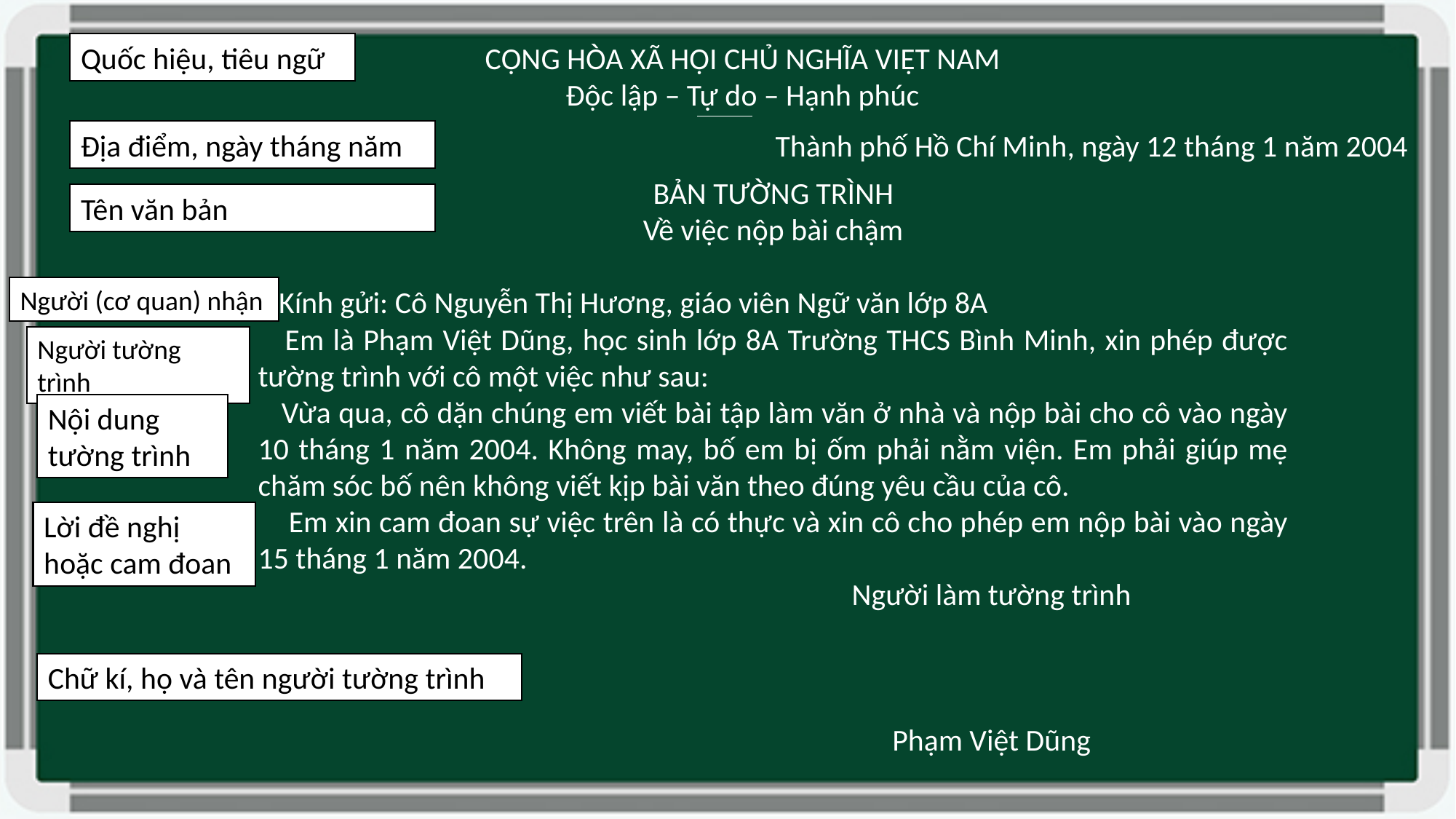

Quốc hiệu, tiêu ngữ
CỘNG HÒA XÃ HỘI CHỦ NGHĨA VIỆT NAM
Độc lập – Tự do – Hạnh phúc
Địa điểm, ngày tháng năm
Thành phố Hồ Chí Minh, ngày 12 tháng 1 năm 2004
BẢN TƯỜNG TRÌNH
Về việc nộp bài chậm

   Kính gửi: Cô Nguyễn Thị Hương, giáo viên Ngữ văn lớp 8A
   Em là Phạm Việt Dũng, học sinh lớp 8A Trường THCS Bình Minh, xin phép được tường trình với cô một việc như sau:
   Vừa qua, cô dặn chúng em viết bài tập làm văn ở nhà và nộp bài cho cô vào ngày 10 tháng 1 năm 2004. Không may, bố em bị ốm phải nằm viện. Em phải giúp mẹ chăm sóc bố nên không viết kịp bài văn theo đúng yêu cầu của cô.
    Em xin cam đoan sự việc trên là có thực và xin cô cho phép em nộp bài vào ngày 15 tháng 1 năm 2004.
Người làm tường trình

Phạm Việt Dũng
Tên văn bản
Người (cơ quan) nhận
Người tường trình
Nội dung tường trình
Lời đề nghị hoặc cam đoan
Chữ kí, họ và tên người tường trình